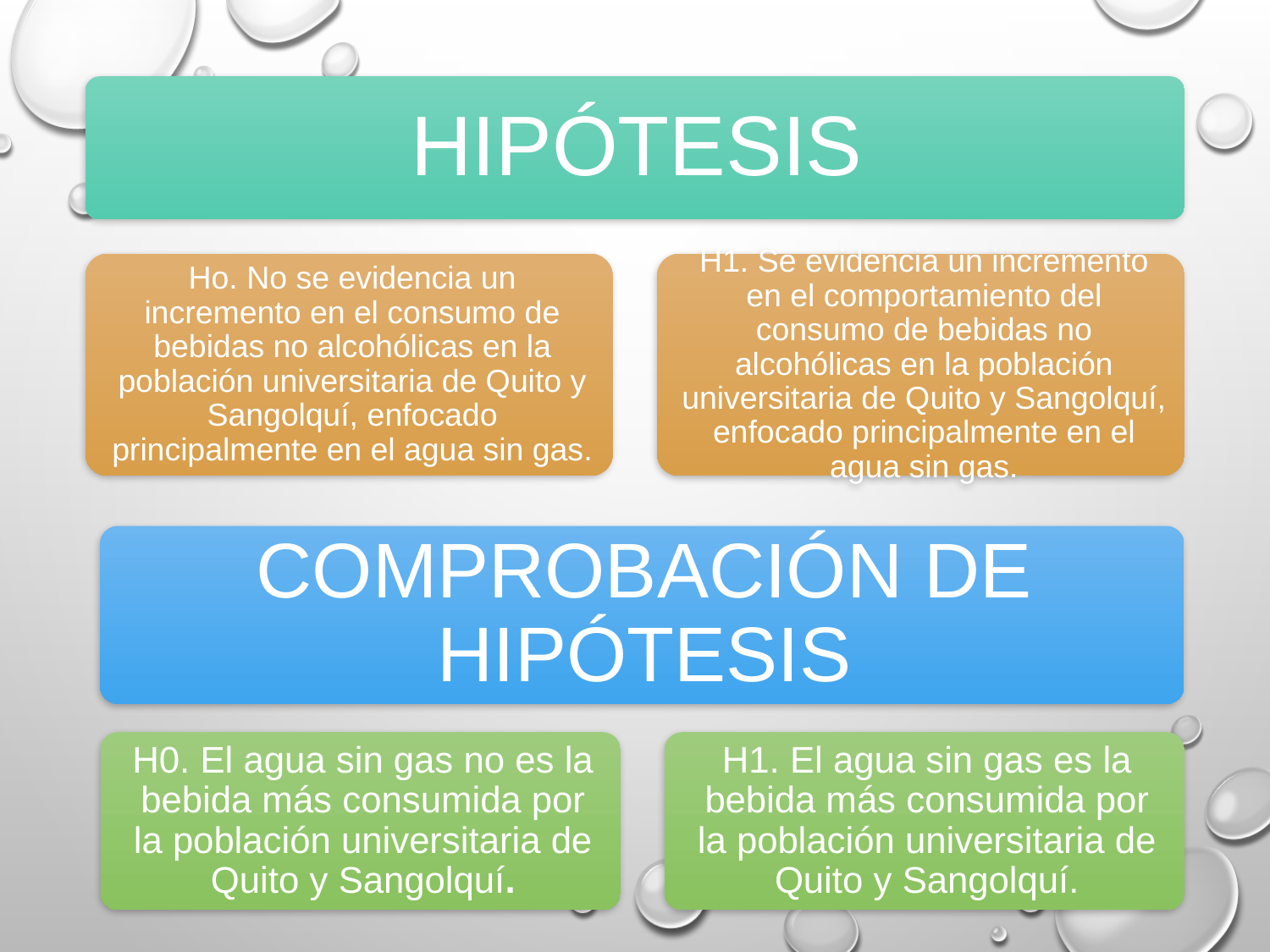

HIPÓTESIS
Ho. No se evidencia un incremento en el consumo de bebidas no alcohólicas en la población universitaria de Quito y Sangolquí, enfocado principalmente en el agua sin gas.
H1. Se evidencia un incremento en el comportamiento del consumo de bebidas no alcohólicas en la población universitaria de Quito y Sangolquí, enfocado principalmente en el agua sin gas.
COMPROBACIÓN DE HIPÓTESIS
H0. El agua sin gas no es la bebida más consumida por la población universitaria de Quito y Sangolquí.
H1. El agua sin gas es la bebida más consumida por la población universitaria de Quito y Sangolquí.